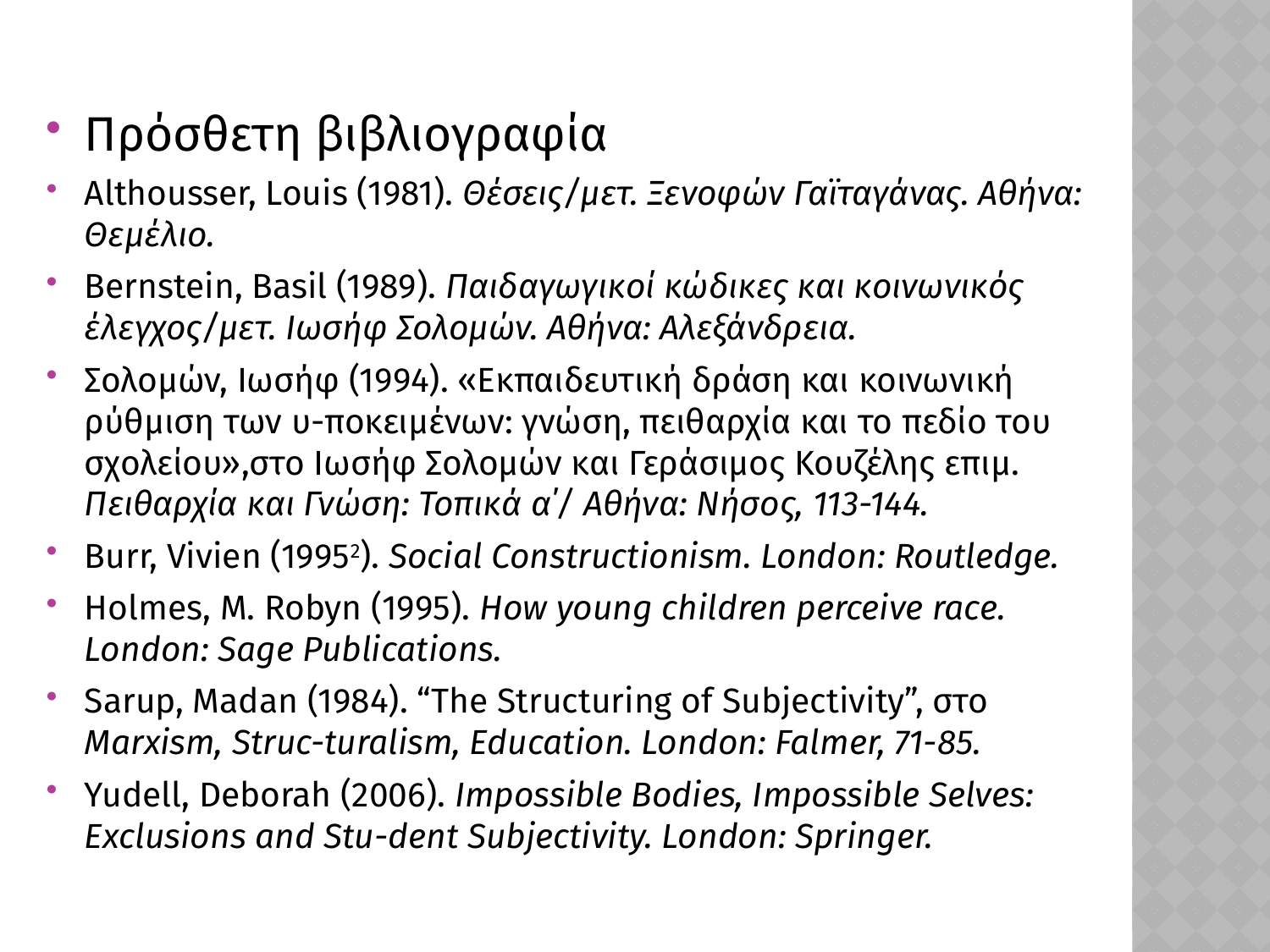

Πρόσθετη βιβλιογραφία
Althousser, Louis (1981). Θέσεις/μετ. Ξενοφών Γαϊταγάνας. Αθήνα: Θεμέλιο.
Bernstein, Basil (1989). Παιδαγωγικοί κώδικες και κοινωνικός έλεγχος/μετ. Ιωσήφ Σολομών. Αθήνα: Αλεξάνδρεια.
Σολομών, Ιωσήφ (1994). «Εκπαιδευτική δράση και κοινωνική ρύθμιση των υ-ποκειμένων: γνώση, πειθαρχία και το πεδίο του σχολείου»,στο Ιωσήφ Σολομών και Γεράσιμος Κουζέλης επιμ. Πειθαρχία και Γνώση: Τοπικά α΄/ Αθήνα: Νήσος, 113-144.
Burr, Vivien (19952). Social Constructionism. London: Routledge.
Holmes, M. Robyn (1995). How young children perceive race. London: Sage Publications.
Sarup, Madan (1984). “The Structuring of Subjectivity”, στο Marxism, Struc-turalism, Education. London: Falmer, 71-85.
Yudell, Deborah (2006). Impossible Bodies, Impossible Selves: Exclusions and Stu-dent Subjectivity. London: Springer.